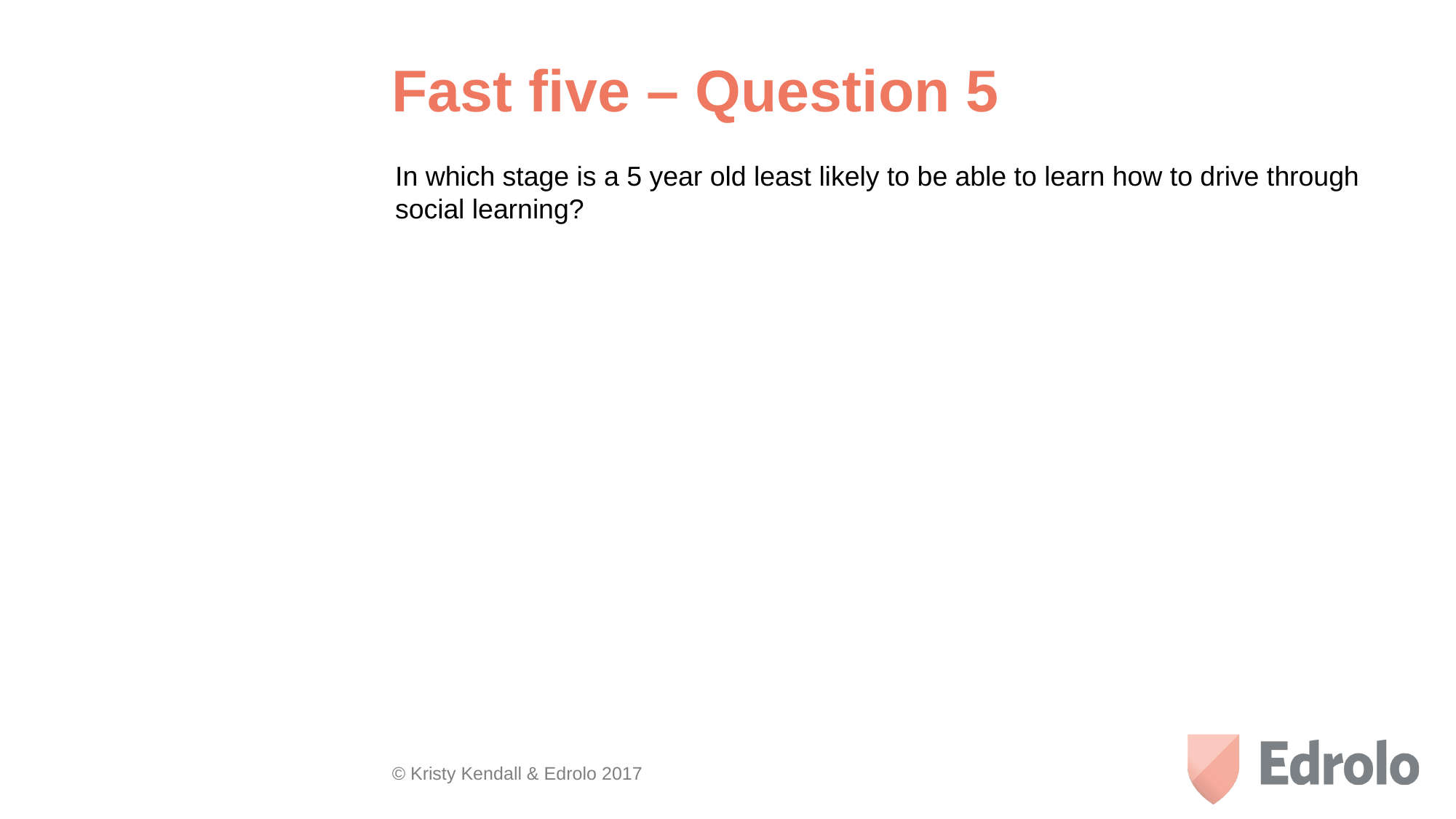

Fast five – Question 5
In which stage is a 5 year old least likely to be able to learn how to drive through social learning?
© Kristy Kendall & Edrolo 2017